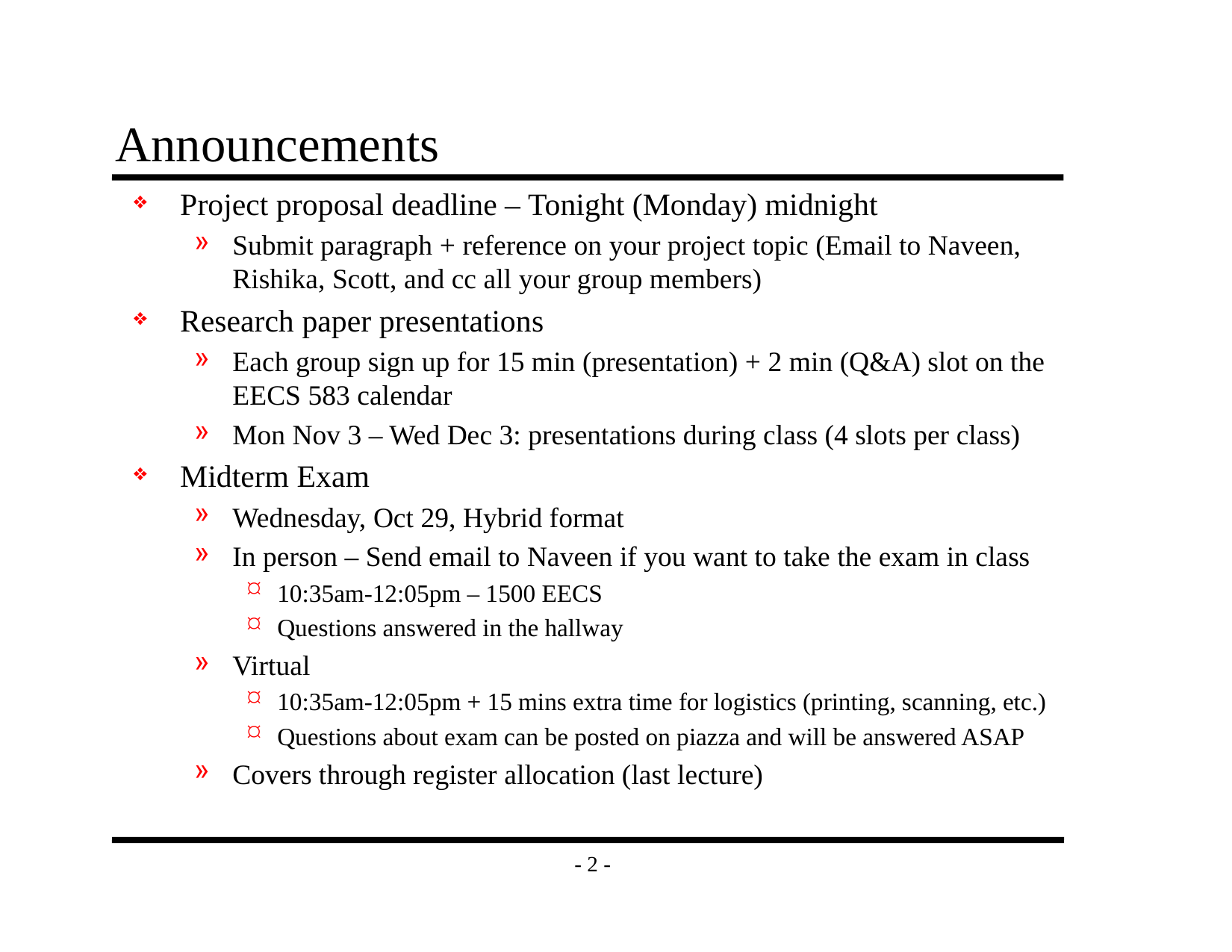

# Announcements
Project proposal deadline – Tonight (Monday) midnight
Submit paragraph + reference on your project topic (Email to Naveen, Rishika, Scott, and cc all your group members)
Research paper presentations
Each group sign up for 15 min (presentation) + 2 min (Q&A) slot on the EECS 583 calendar
Mon Nov 3 – Wed Dec 3: presentations during class (4 slots per class)
Midterm Exam
Wednesday, Oct 29, Hybrid format
In person – Send email to Naveen if you want to take the exam in class
10:35am-12:05pm – 1500 EECS
Questions answered in the hallway
Virtual
10:35am-12:05pm + 15 mins extra time for logistics (printing, scanning, etc.)
Questions about exam can be posted on piazza and will be answered ASAP
Covers through register allocation (last lecture)